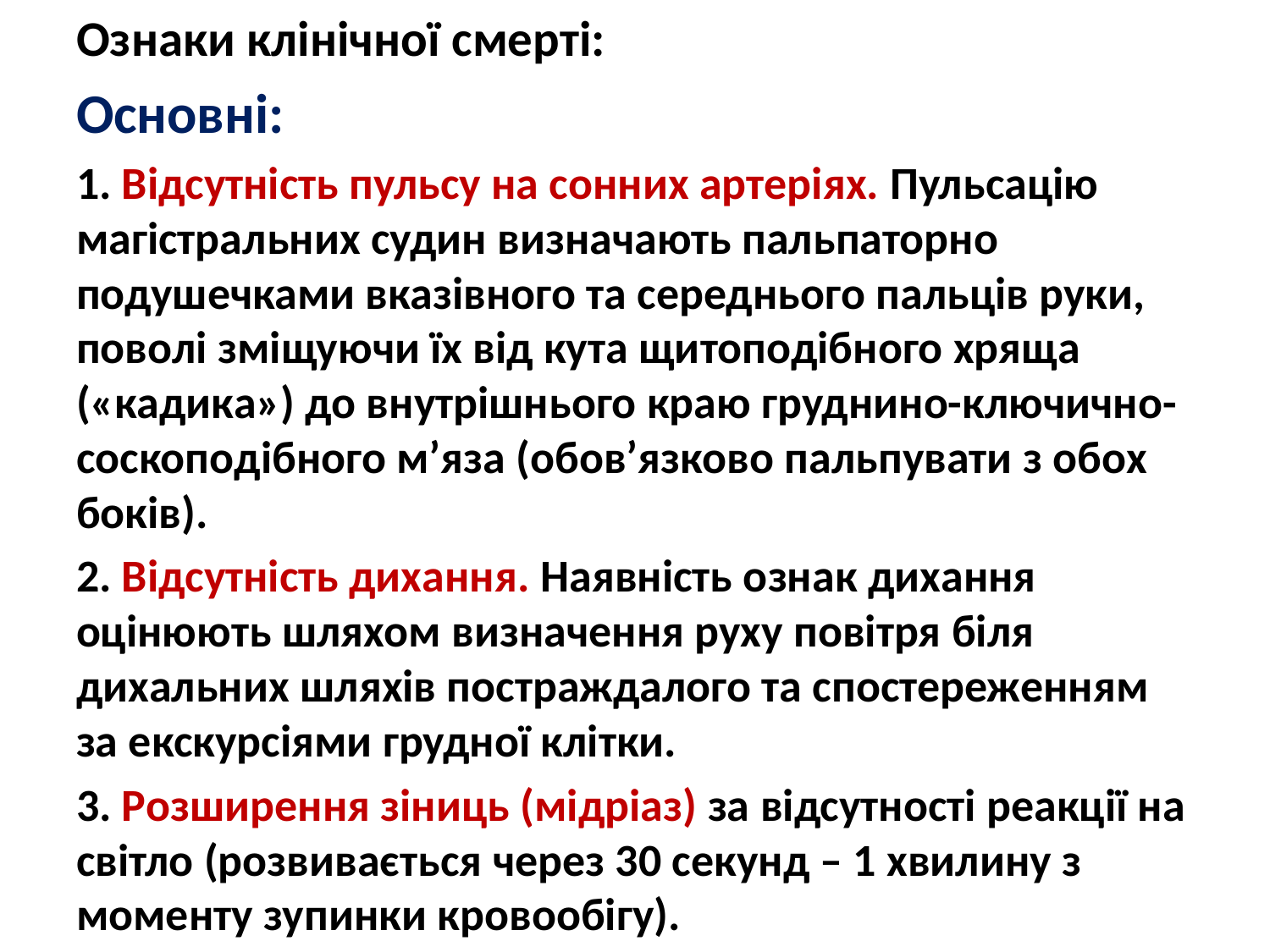

Ознаки клінічної смерті:
Основні:
1. Відсутність пульсу на сонних артеріях. Пульсацію магістральних судин визначають пальпаторно подушечками вказівного та середнього пальців руки, поволі зміщуючи їх від кута щитоподібного хряща («кадика») до внутрішнього краю груднино-ключично-соскоподібного м’яза (обов’язково пальпувати з обох боків).
2. Відсутність дихання. Наявність ознак дихання оцінюють шляхом визначення руху повітря біля дихальних шляхів постраждалого та спостереженням за екскурсіями грудної клітки.
3. Розширення зіниць (мідріаз) за відсутності реакції на світло (розвивається через 30 секунд – 1 хвилину з моменту зупинки кровообігу).